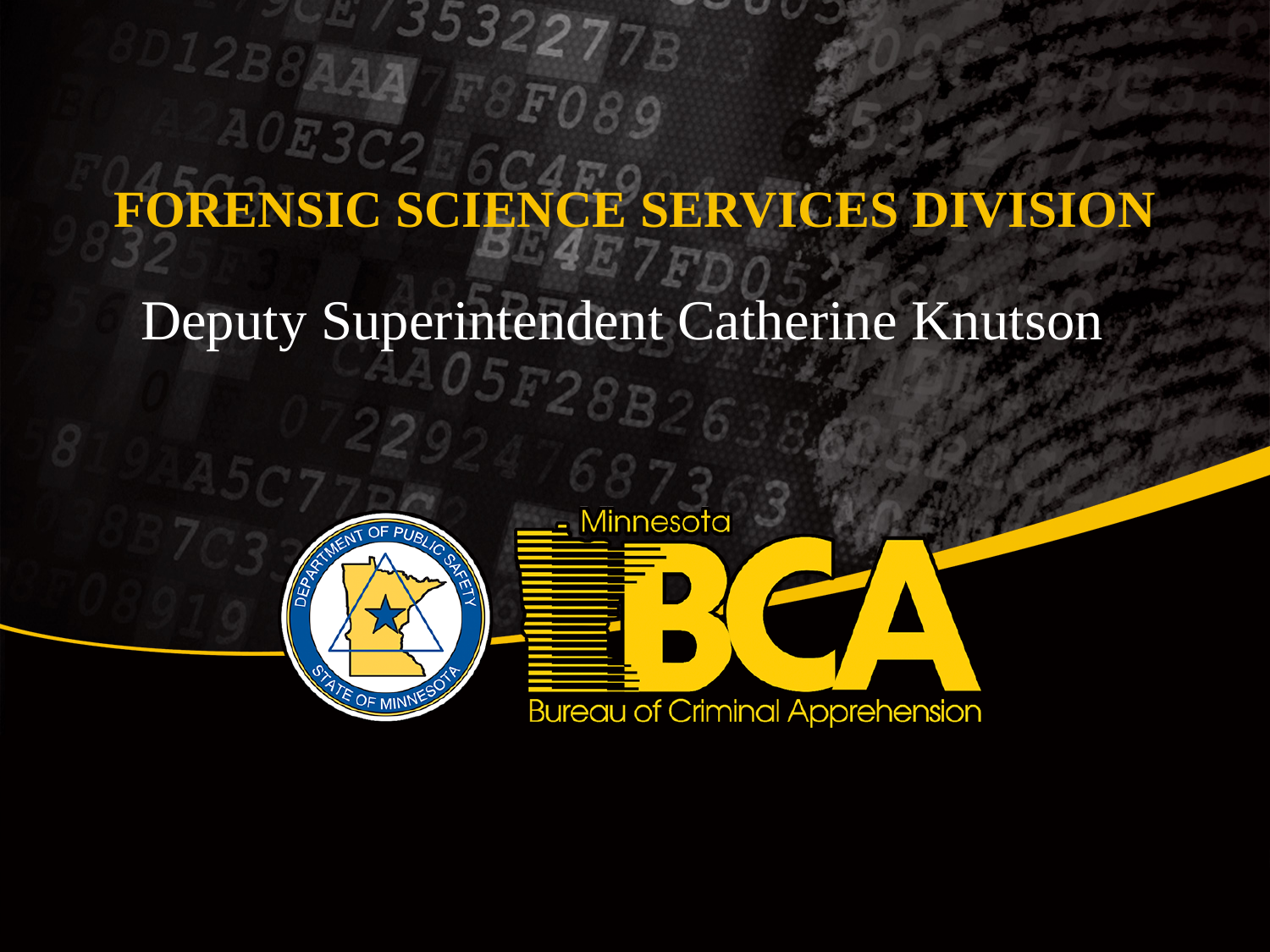

# Forensic science services division
Deputy Superintendent Catherine Knutson